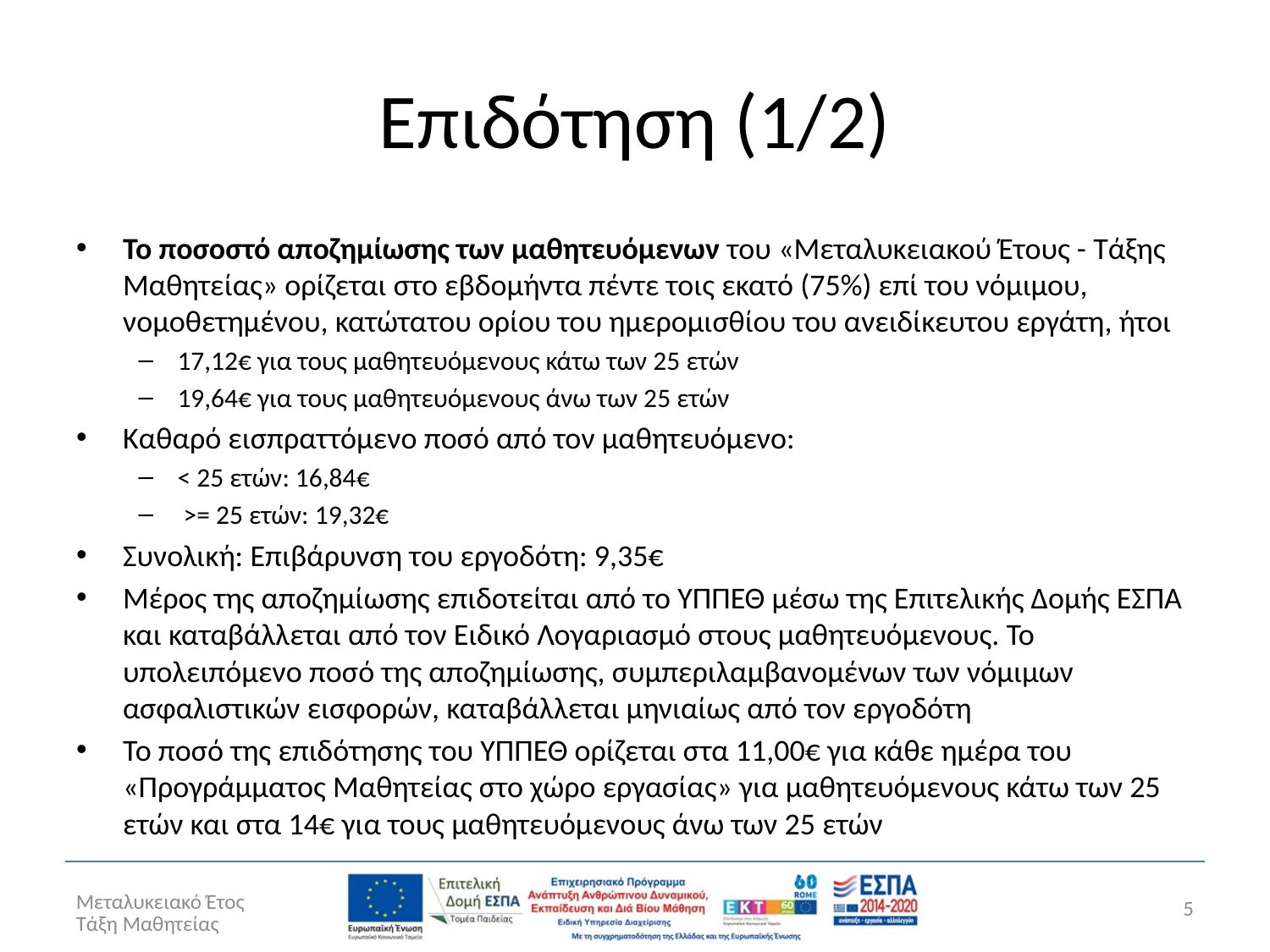

# Επιδότηση (1/2)
Το ποσοστό αποζημίωσης των μαθητευόμενων του «Μεταλυκειακού Έτους - Τάξης Μαθητείας» ορίζεται στο εβδομήντα πέντε τοις εκατό (75%) επί του νόμιμου, νομοθετημένου, κατώτατου ορίου του ημερομισθίου του ανειδίκευτου εργάτη, ήτοι
17,12€ για τους μαθητευόμενους κάτω των 25 ετών
19,64€ για τους μαθητευόμενους άνω των 25 ετών
Καθαρό εισπραττόμενο ποσό από τον μαθητευόμενο:
< 25 ετών: 16,84€
 >= 25 ετών: 19,32€
Συνολική: Επιβάρυνση του εργοδότη: 9,35€
Μέρος της αποζημίωσης επιδοτείται από το ΥΠΠΕΘ μέσω της Επιτελικής Δομής ΕΣΠΑ και καταβάλλεται από τον Ειδικό Λογαριασμό στους μαθητευόμενους. Το υπολειπόμενο ποσό της αποζημίωσης, συμπεριλαμβανομένων των νόμιμων ασφαλιστικών εισφορών, καταβάλλεται μηνιαίως από τον εργοδότη
Το ποσό της επιδότησης του ΥΠΠΕΘ ορίζεται στα 11,00€ για κάθε ημέρα του «Προγράμματος Μαθητείας στο χώρο εργασίας» για μαθητευόμενους κάτω των 25 ετών και στα 14€ για τους μαθητευόμενους άνω των 25 ετών

Μεταλυκειακό Έτος Τάξη Μαθητείας
5